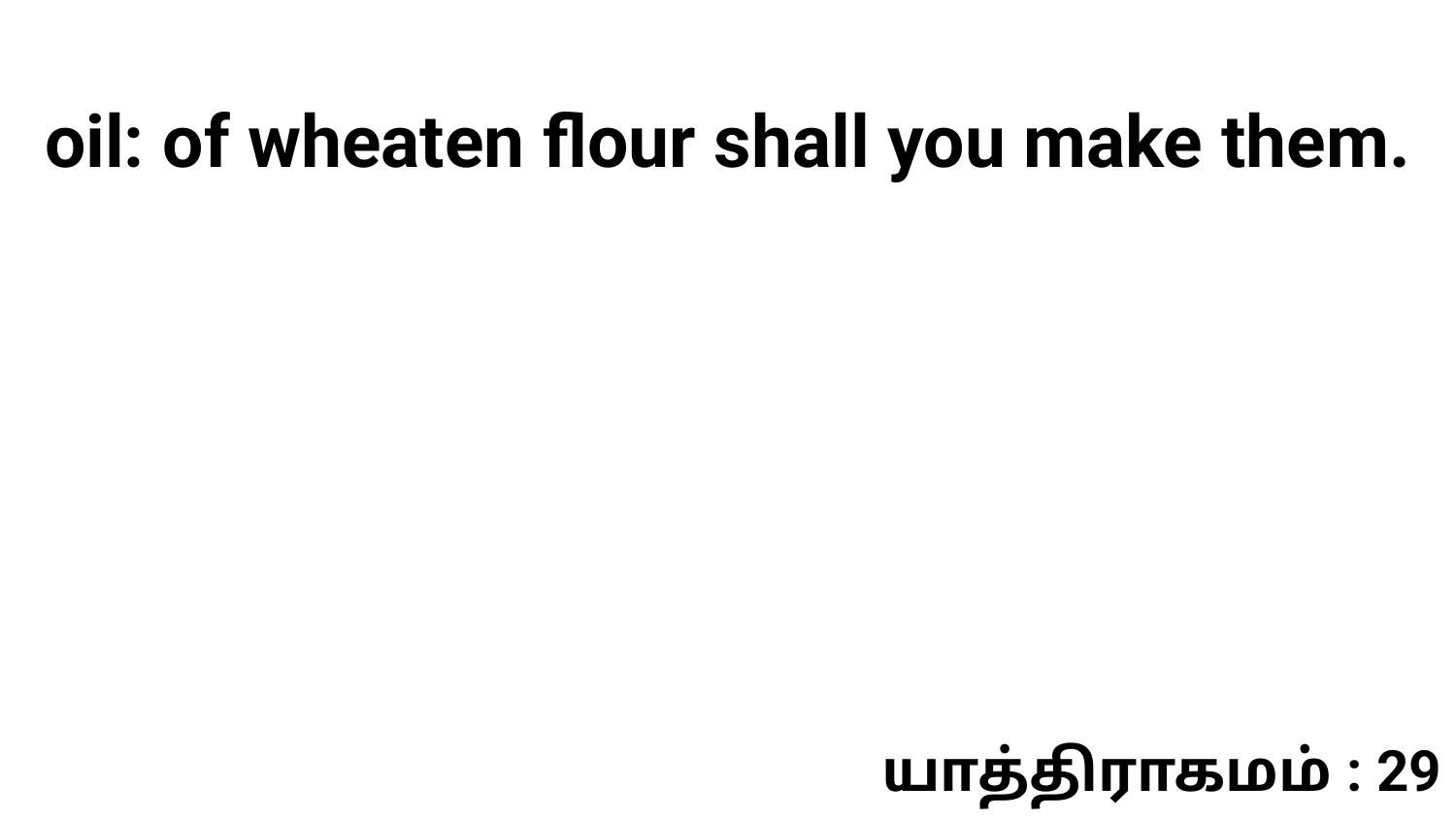

oil: of wheaten flour shall you make them.
யாத்திராகமம் : 29